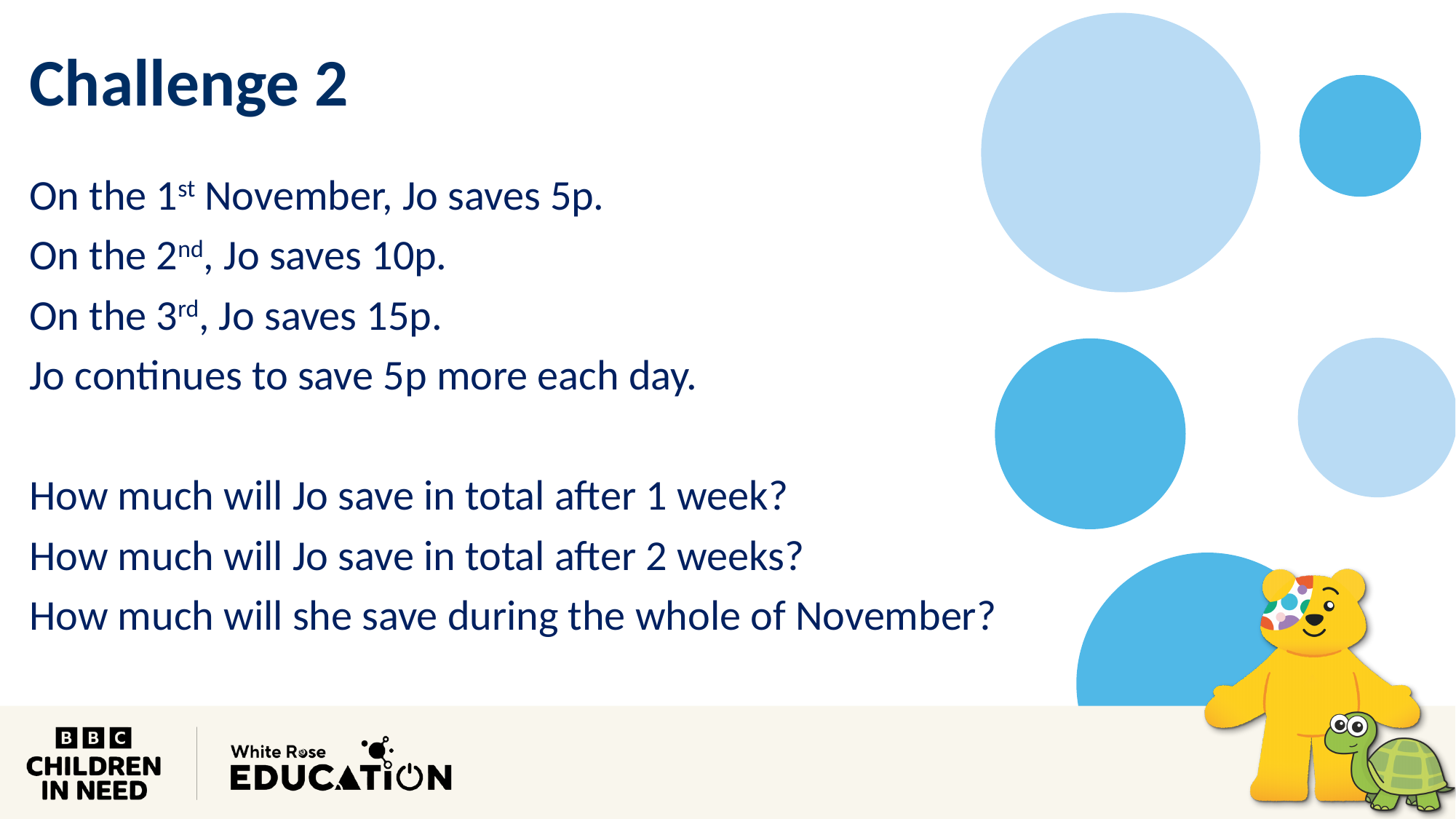

Challenge 2
On the 1st November, Jo saves 5p.
On the 2nd, Jo saves 10p.
On the 3rd, Jo saves 15p.
Jo continues to save 5p more each day.

How much will Jo save in total after 1 week?
How much will Jo save in total after 2 weeks?
How much will she save during the whole of November?